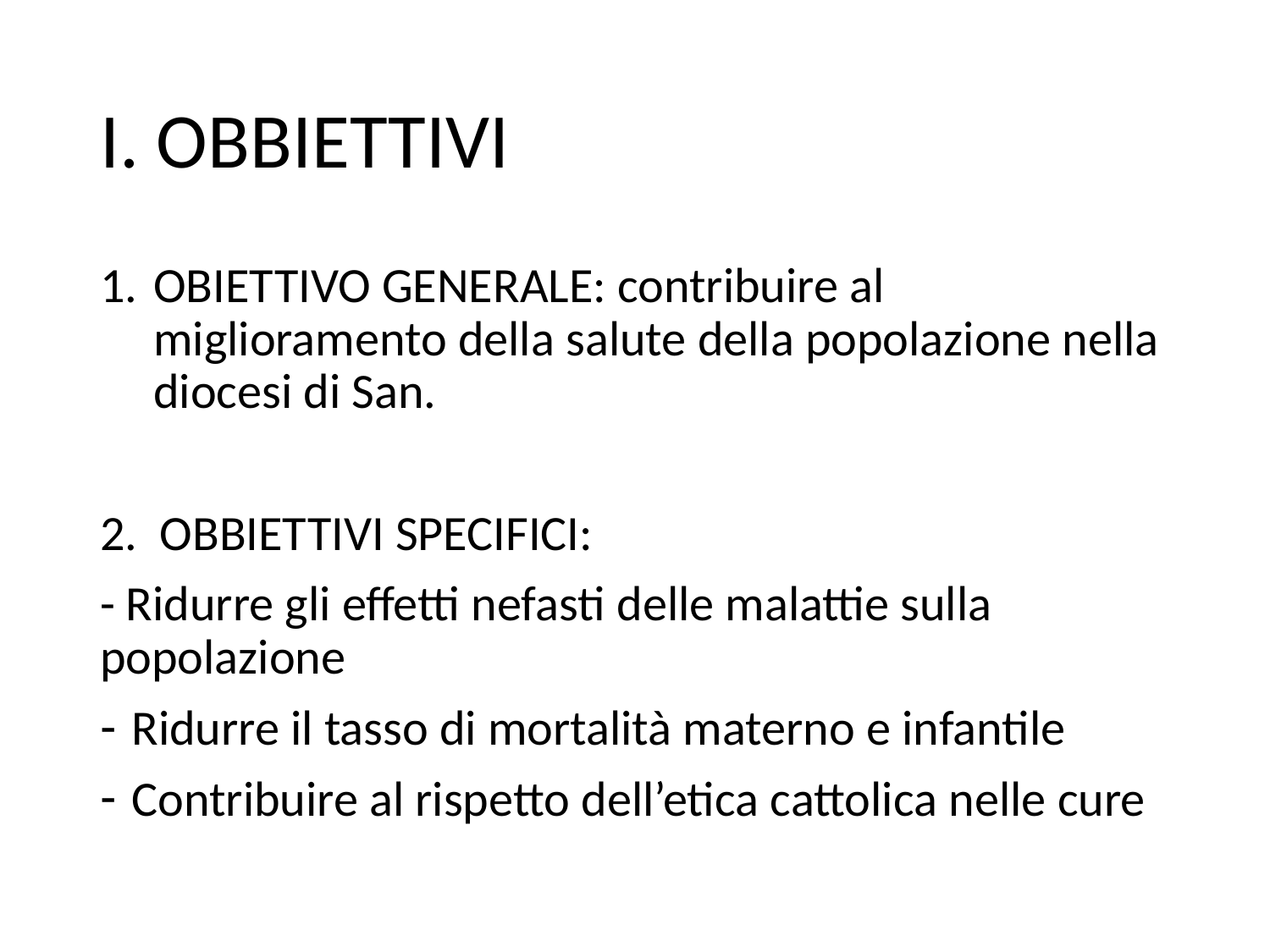

# I. OBBIETTIVI
OBIETTIVO GENERALE: contribuire al miglioramento della salute della popolazione nella diocesi di San.

2.  OBBIETTIVI SPECIFICI:
- Ridurre gli effetti nefasti delle malattie sulla popolazione
Ridurre il tasso di mortalità materno e infantile
Contribuire al rispetto dell’etica cattolica nelle cure